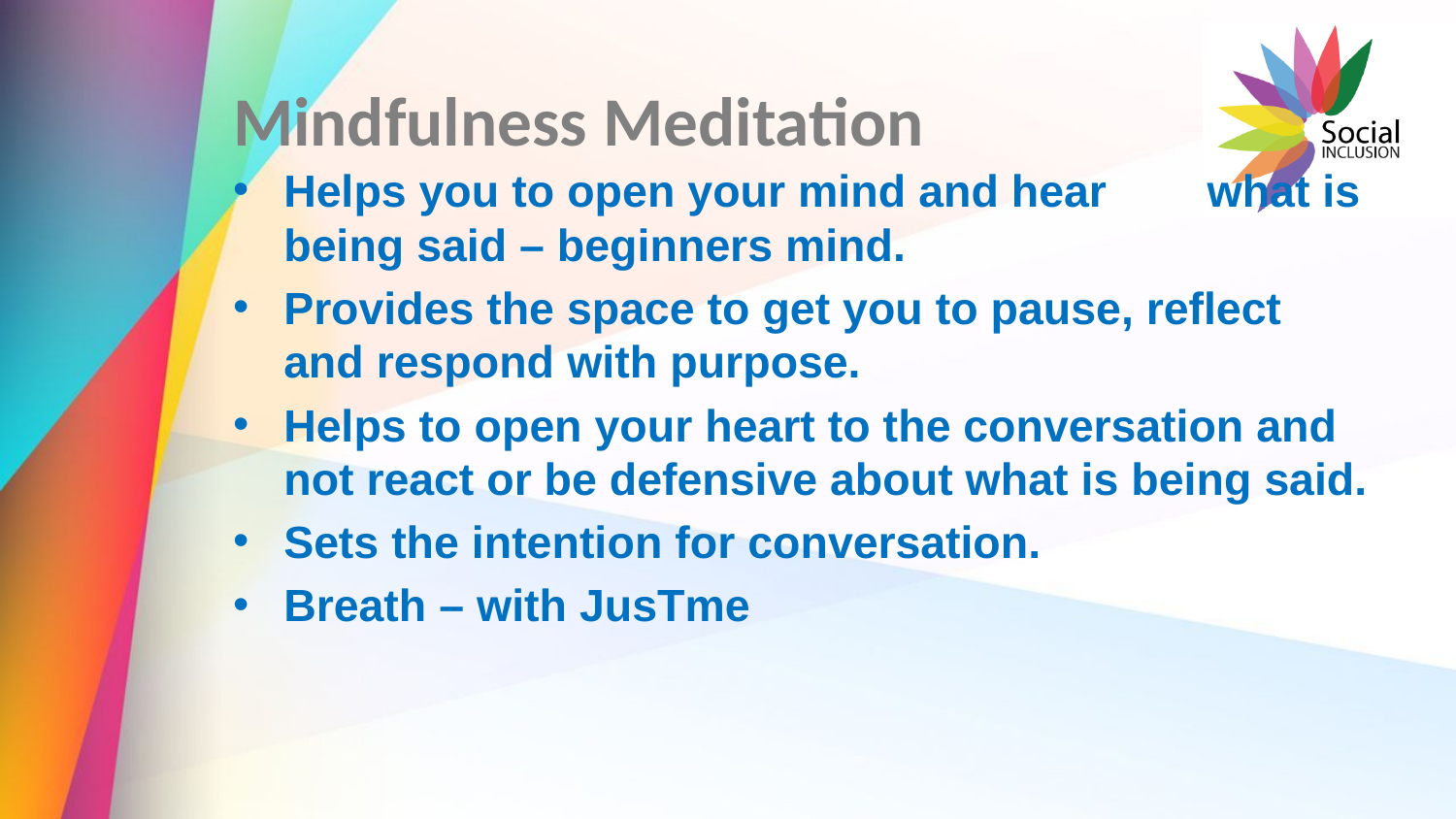

# Mindfulness Meditation
Helps you to open your mind and hear        what is being said – beginners mind.
Provides the space to get you to pause, reflect and respond with purpose.
Helps to open your heart to the conversation and not react or be defensive about what is being said.
Sets the intention for conversation.
Breath – with JusTme